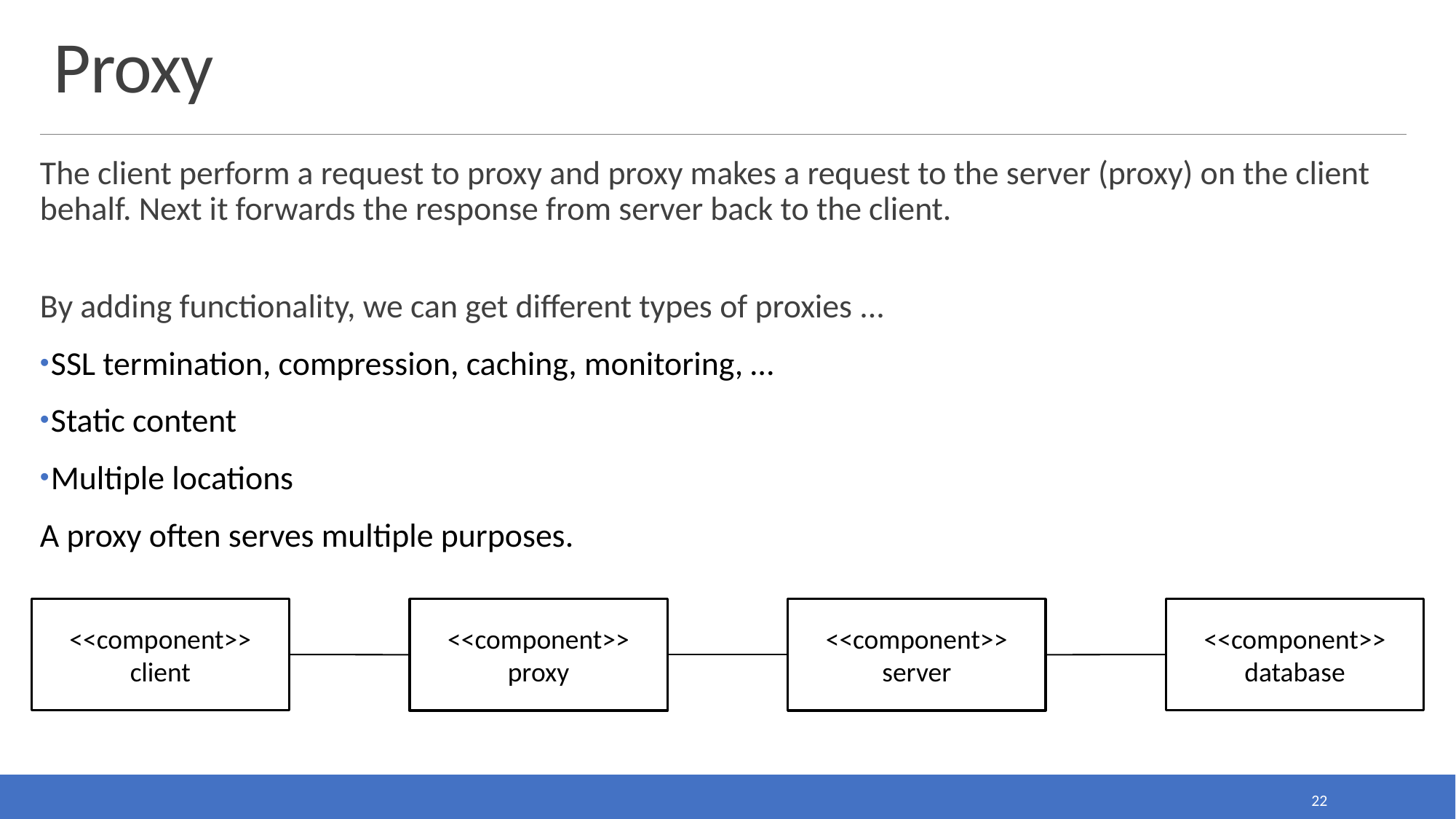

# Proxy
The client perform a request to proxy and proxy makes a request to the server (proxy) on the client behalf. Next it forwards the response from server back to the client.
By adding functionality, we can get different types of proxies ...
SSL termination, compression, caching, monitoring, …
Static content
Multiple locations
A proxy often serves multiple purposes.
<<component>>
client
<<component>>
database
<<component>>
proxy
<<component>>
server
22